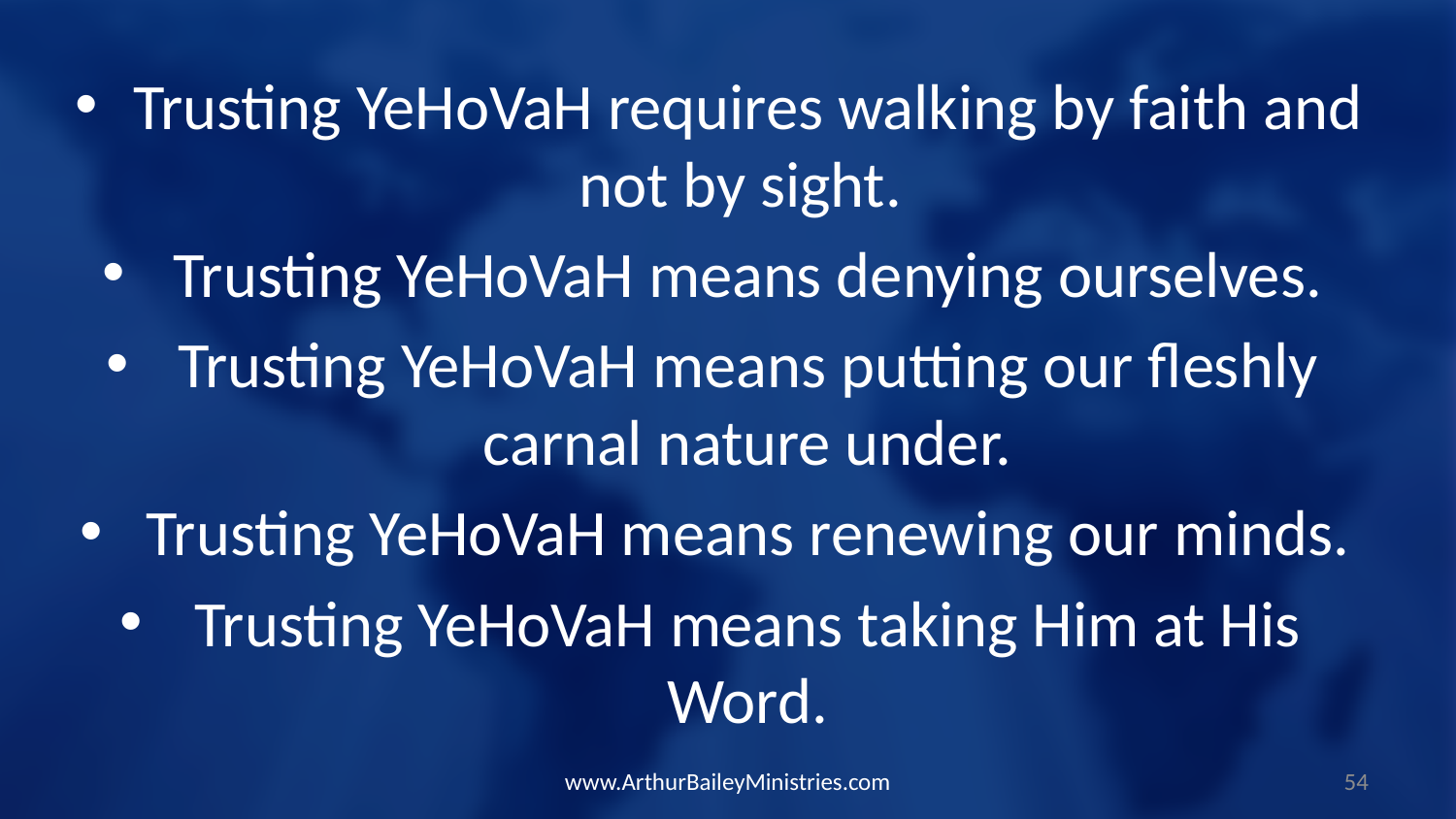

Trusting YeHoVaH requires walking by faith and not by sight.
Trusting YeHoVaH means denying ourselves.
Trusting YeHoVaH means putting our fleshly carnal nature under.
Trusting YeHoVaH means renewing our minds.
Trusting YeHoVaH means taking Him at His Word.
www.ArthurBaileyMinistries.com
54